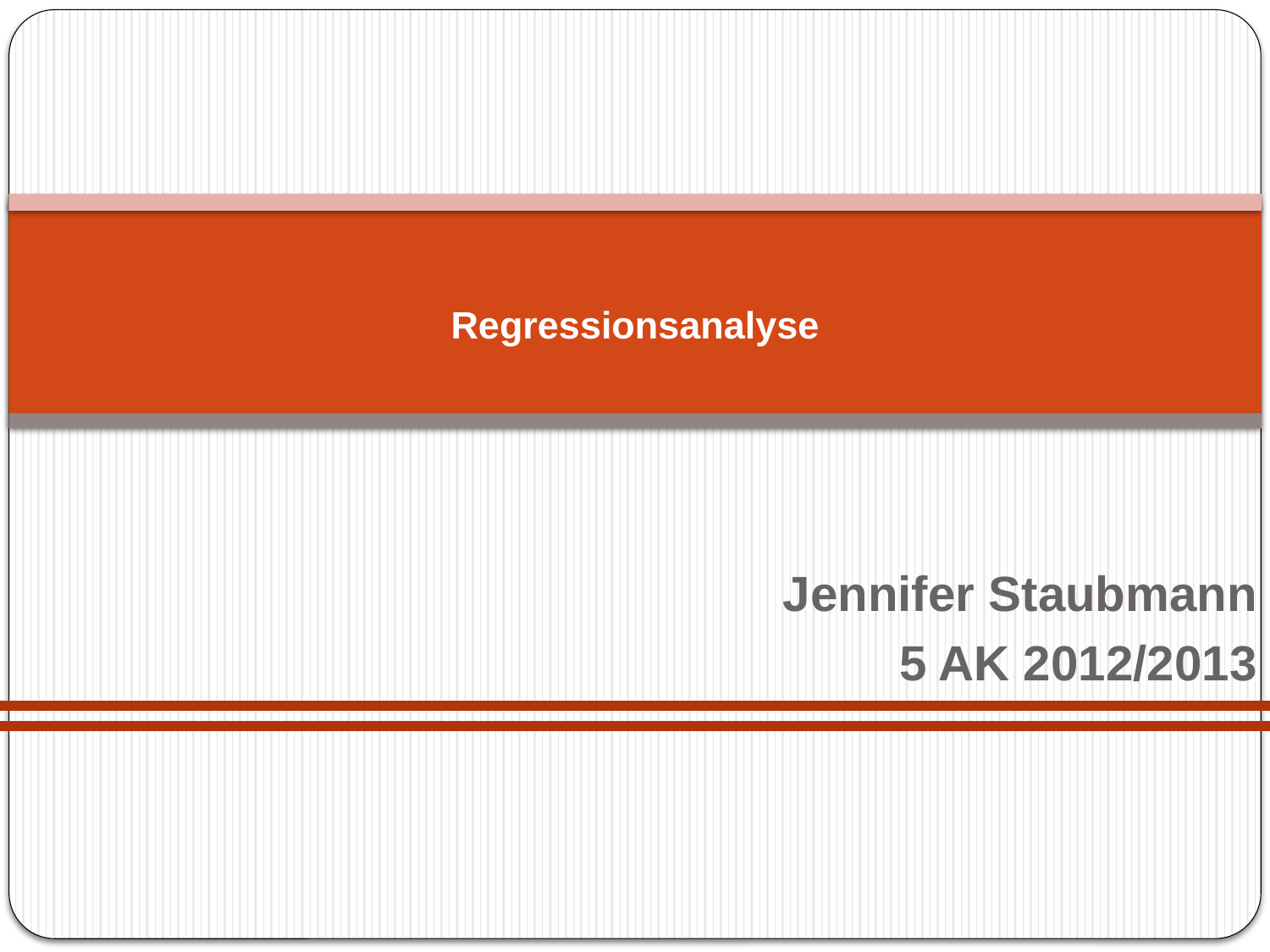

# Regressionsanalyse
Jennifer Staubmann
5 AK 2012/2013